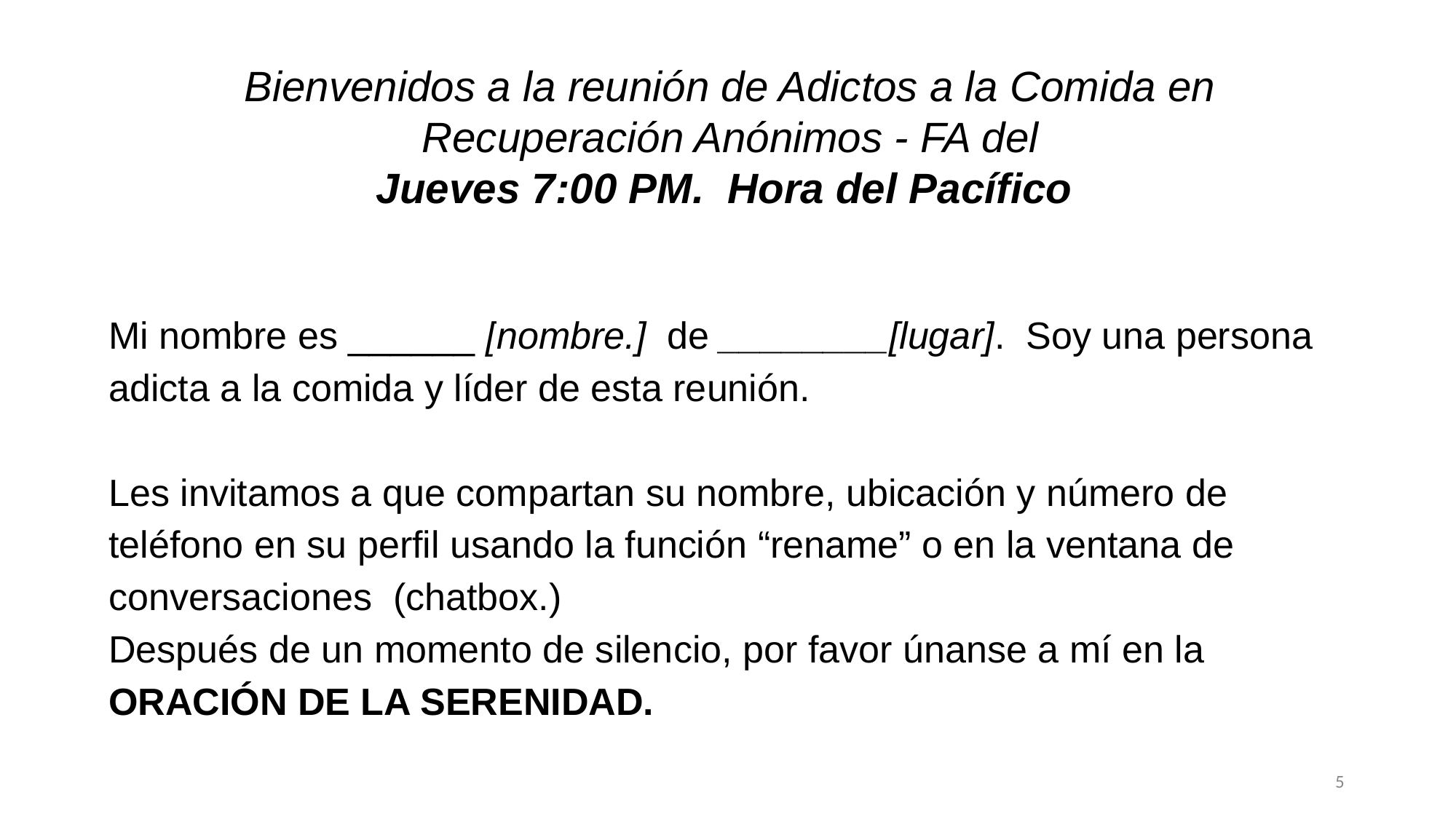

Bienvenidos a la reunión de Adictos a la Comida en Recuperación Anónimos - FA del
Jueves 7:00 PM.  Hora del Pacífico

Mi nombre es ______ [nombre.]  de ________[lugar].  Soy una persona adicta a la comida y líder de esta reunión.

Les invitamos a que compartan su nombre, ubicación y número de teléfono en su perfil usando la función “rename” o en la ventana de conversaciones  (chatbox.)
Después de un momento de silencio, por favor únanse a mí en la ORACIÓN DE LA SERENIDAD.

5